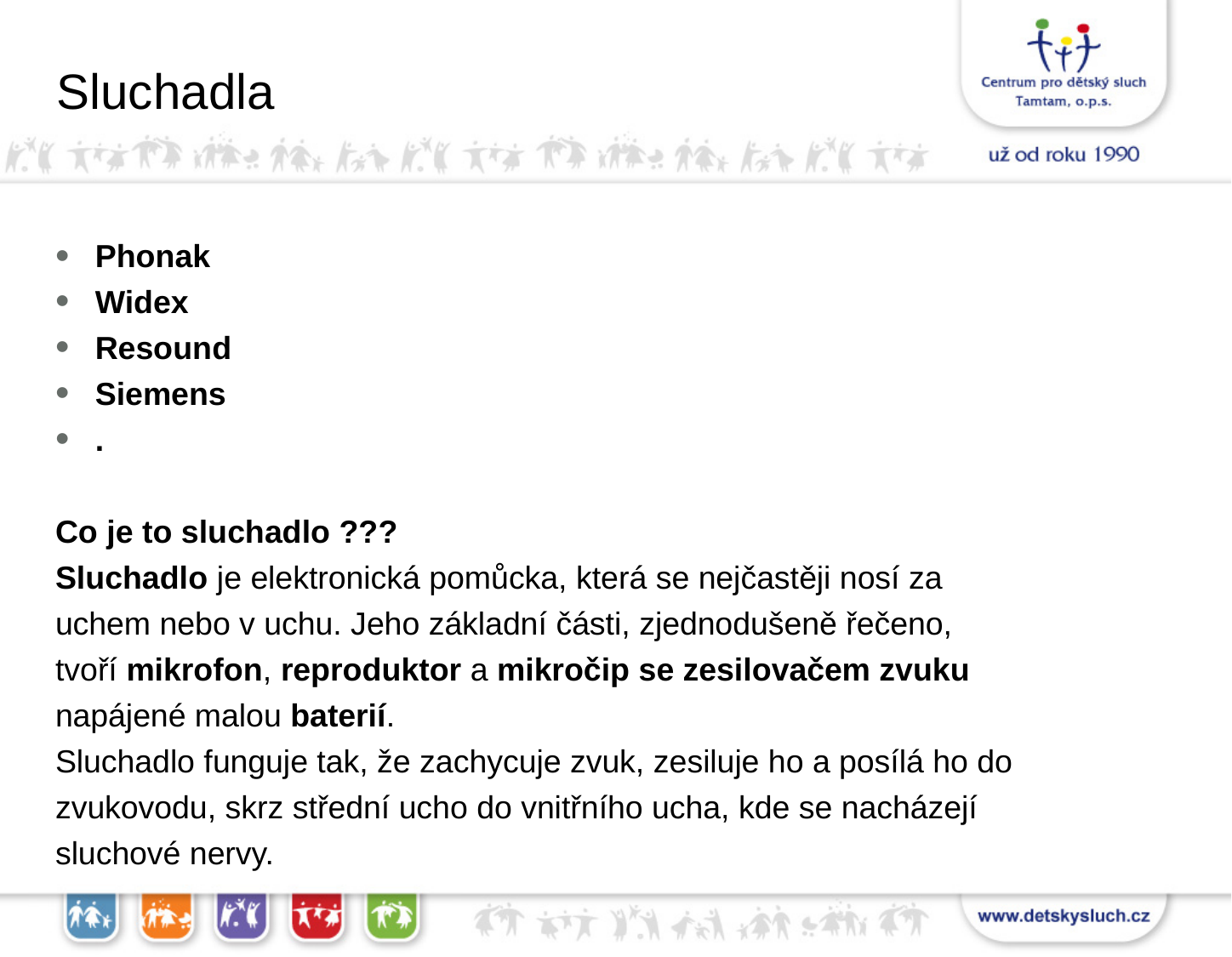

Sluchadla

Phonak
Widex
Resound
Siemens
.

Co je to sluchadlo ???
Sluchadlo je elektronická pomůcka, která se nejčastěji nosí za uchem nebo v uchu. Jeho základní části, zjednodušeně řečeno, tvoří mikrofon, reproduktor a mikročip se zesilovačem zvuku napájené malou baterií.
Sluchadlo funguje tak, že zachycuje zvuk, zesiluje ho a posílá ho do zvukovodu, skrz střední ucho do vnitřního ucha, kde se nacházejí sluchové nervy.